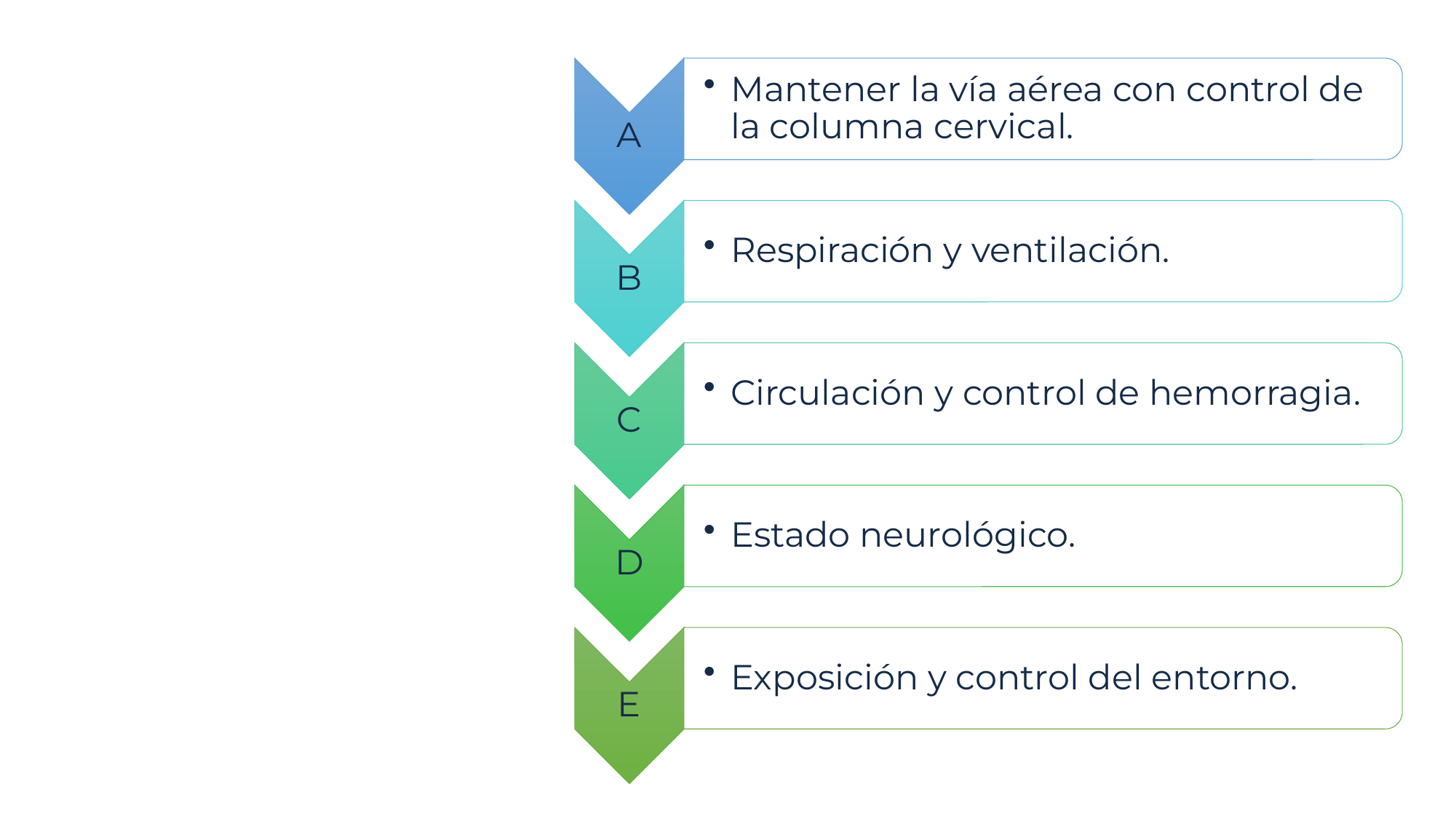

A
Mantener la vía aérea con control de la columna cervical.
B
Respiración y ventilación.
C
Circulación y control de hemorragia.
D
Estado neurológico.
E
Exposición y control del entorno.